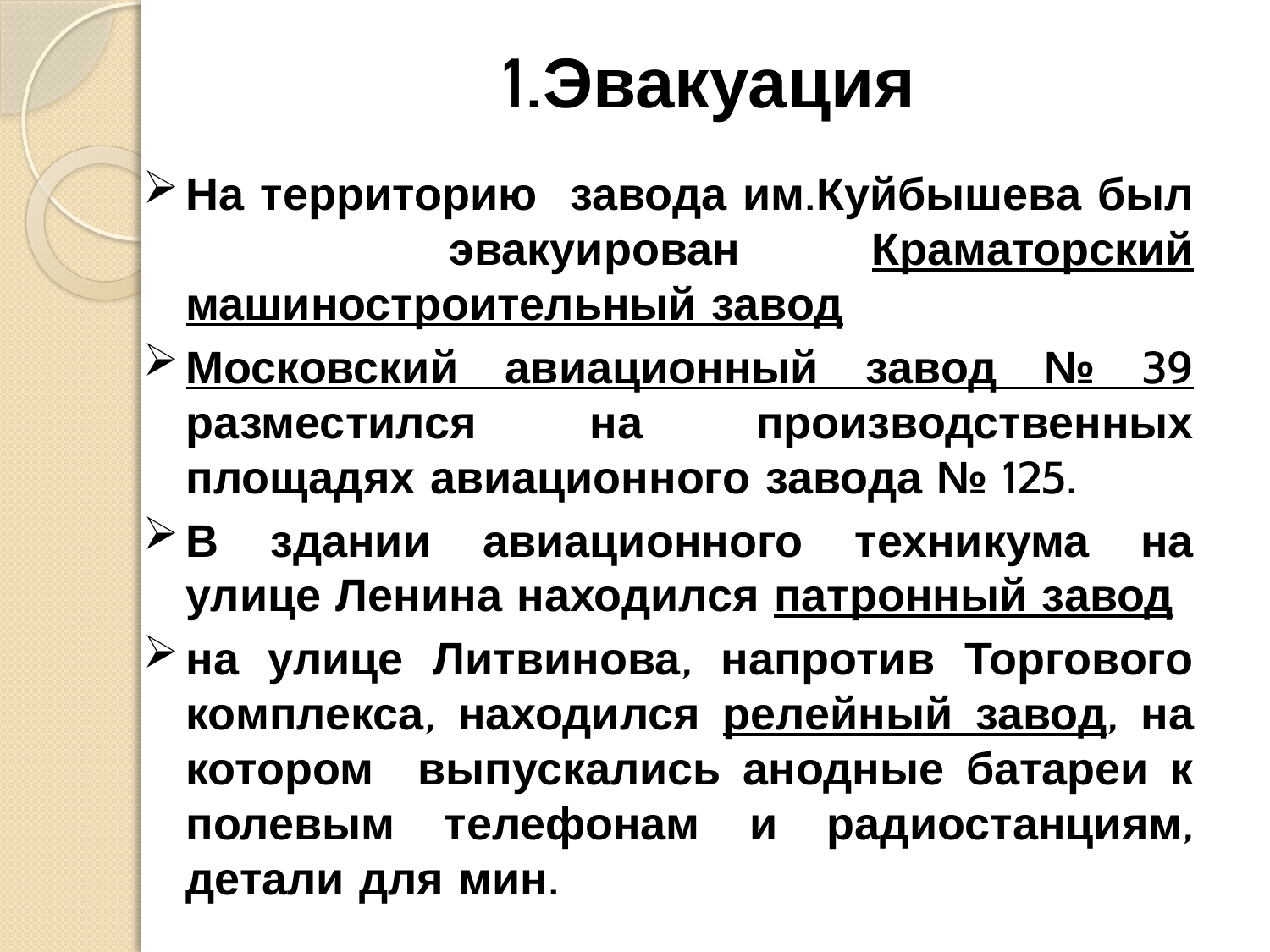

# 1.Эвакуация
На территорию  завода им.Куйбышева был   эвакуирован Краматорский машиностроительный завод
Московский авиационный завод № 39 разместился на производственных площадях авиационного завода № 125.
В здании авиационного техникума на улице Ленина находился патронный завод
на улице Литвинова, напротив Торгового комплекса, находился релейный завод, на котором  выпускались анодные батареи к полевым телефонам и радиостанциям, детали для мин.